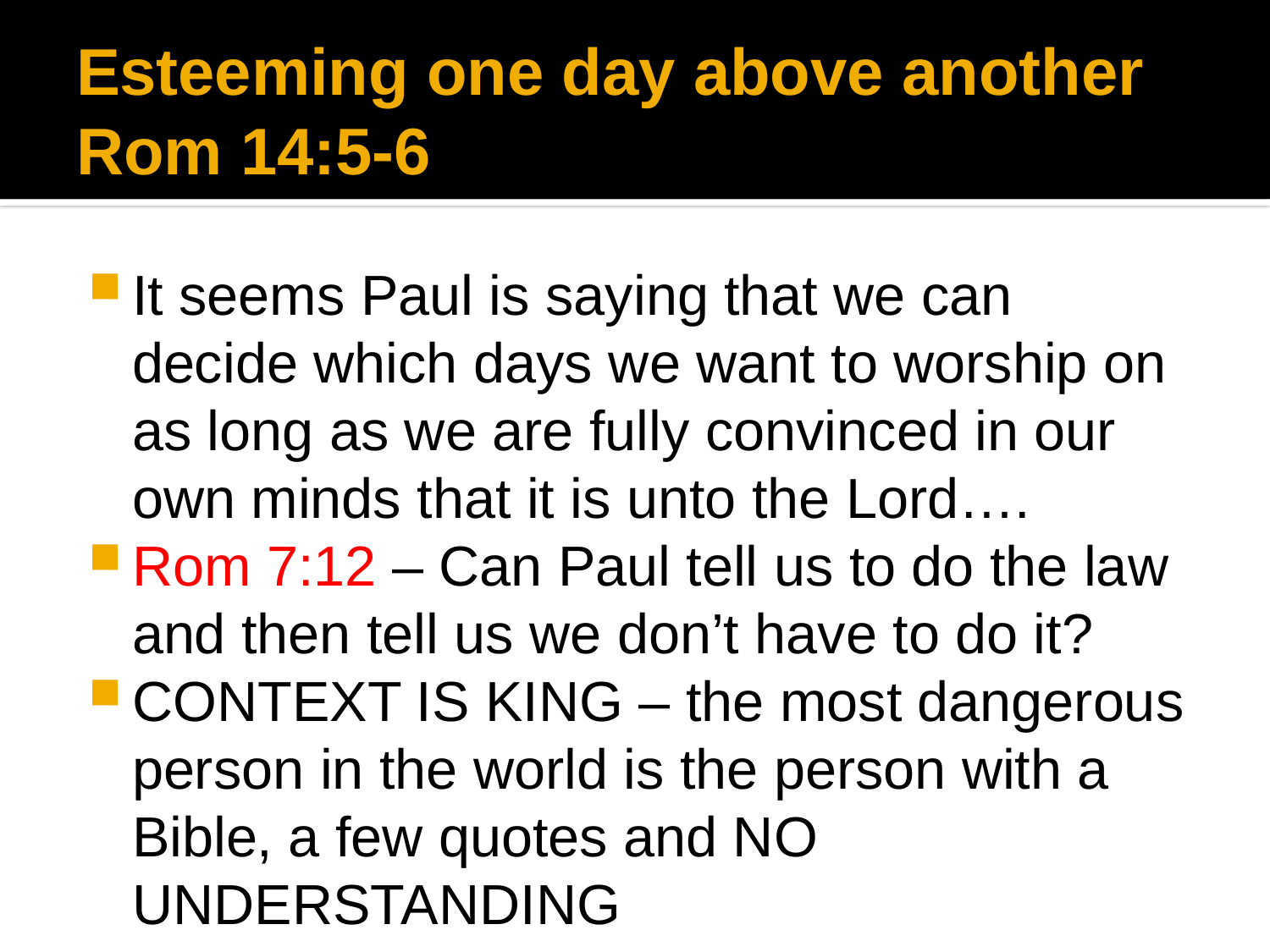

# Esteeming one day above another Rom 14:5-6
It seems Paul is saying that we can decide which days we want to worship on as long as we are fully convinced in our own minds that it is unto the Lord….
Rom 7:12 – Can Paul tell us to do the law and then tell us we don’t have to do it?
CONTEXT IS KING – the most dangerous person in the world is the person with a Bible, a few quotes and NO UNDERSTANDING